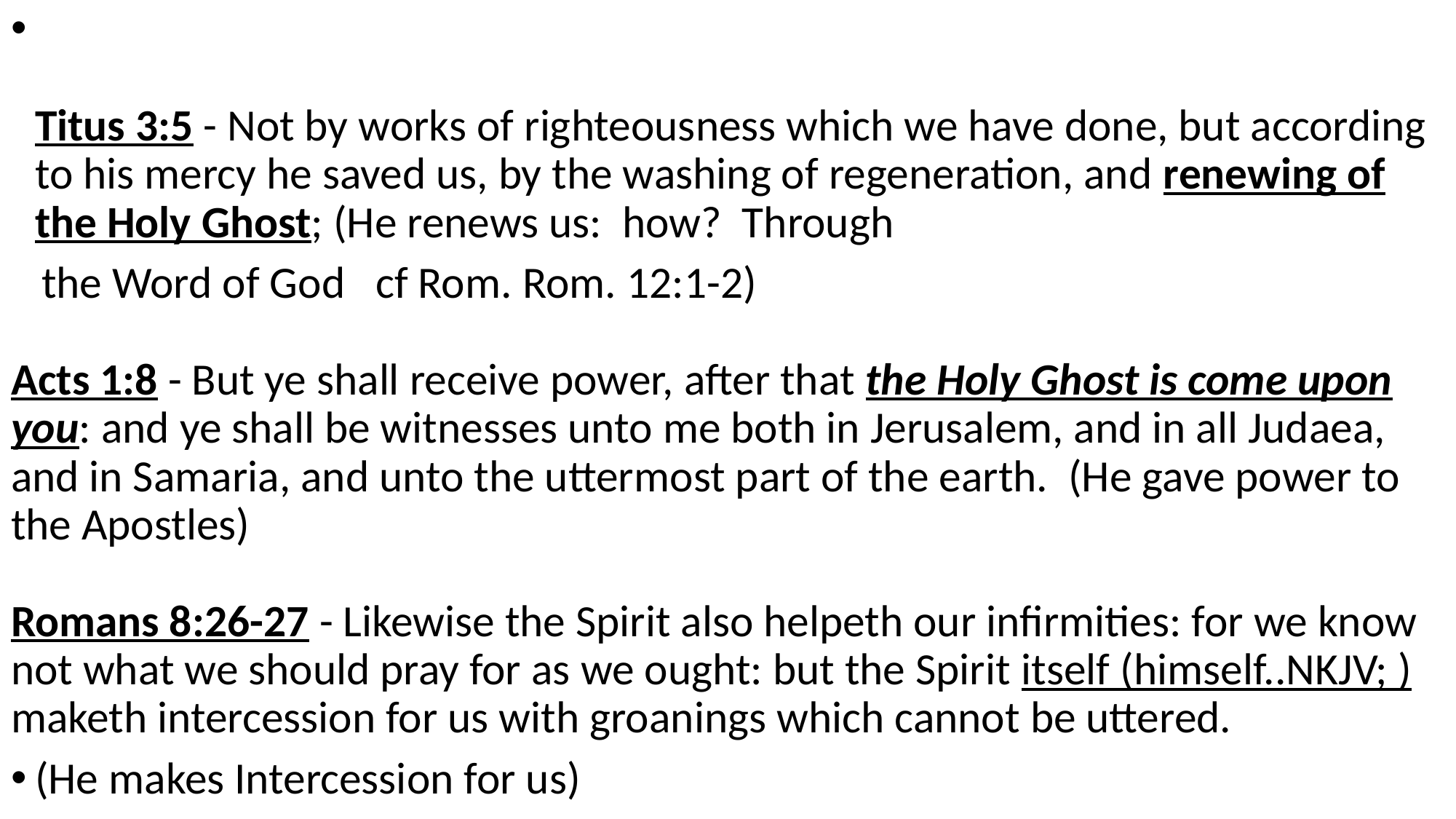

Titus 3:5 - Not by works of righteousness which we have done, but according to his mercy he saved us, by the washing of regeneration, and renewing of the Holy Ghost; (He renews us:  how?  Through
   the Word of God   cf Rom. Rom. 12:1-2)
Acts 1:8 - But ye shall receive power, after that the Holy Ghost is come upon you: and ye shall be witnesses unto me both in Jerusalem, and in all Judaea, and in Samaria, and unto the uttermost part of the earth.  (He gave power to the Apostles)
Romans 8:26-27 - Likewise the Spirit also helpeth our infirmities: for we know not what we should pray for as we ought: but the Spirit itself (himself..NKJV; ) maketh intercession for us with groanings which cannot be uttered.
(He makes Intercession for us)